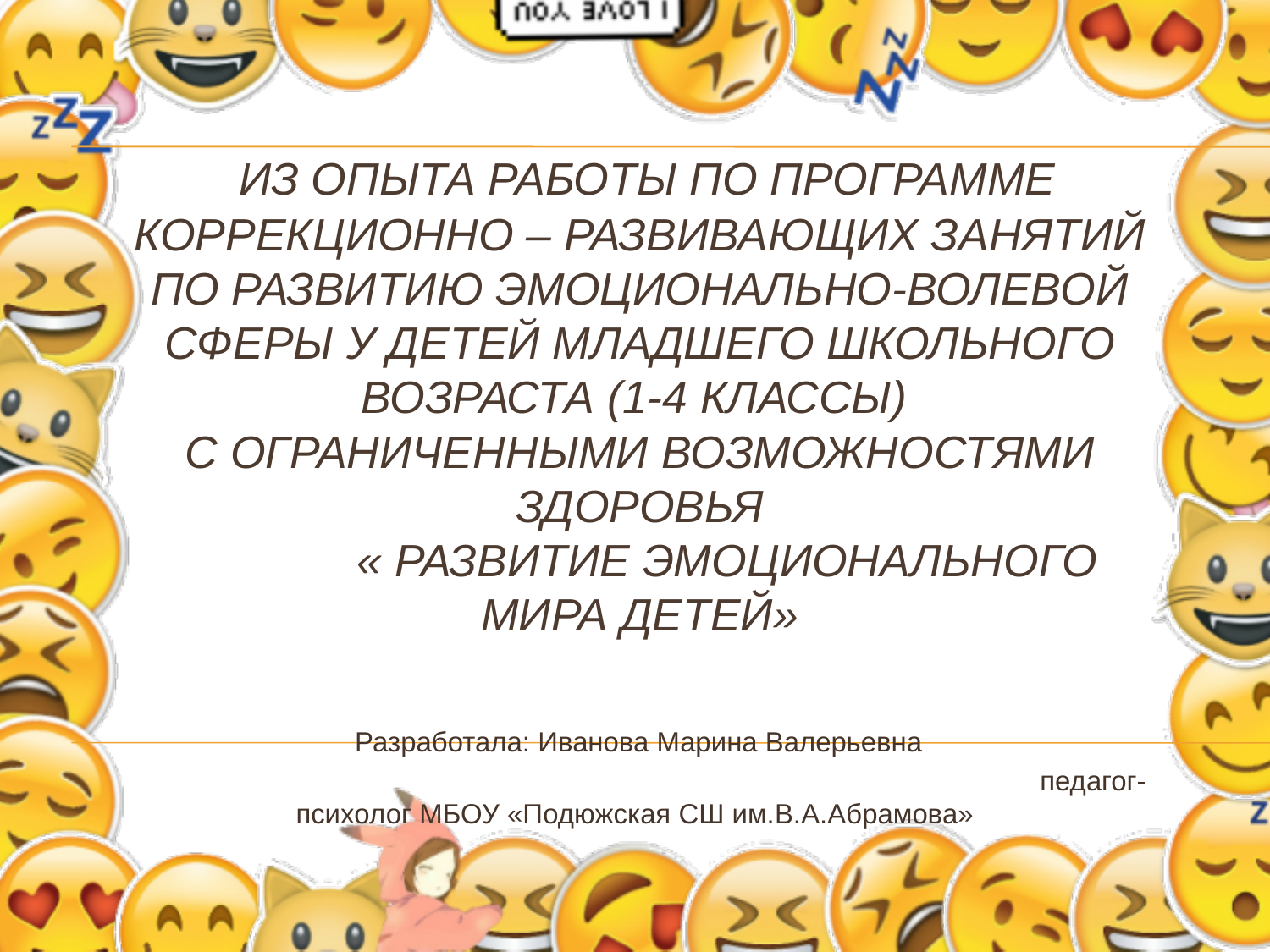

# Из опыта работы по Программе коррекционно – развивающих занятий по развитию эмоционально-волевой сферы у детей младшего школьного возраста (1-4 классы) с ограниченными возможностями здоровья « Развитие эмоционального мира детей»
 Разработала: Иванова Марина Валерьевна
                                                                                                                     педагог-психолог МБОУ «Подюжская СШ им.В.А.Абрамова»